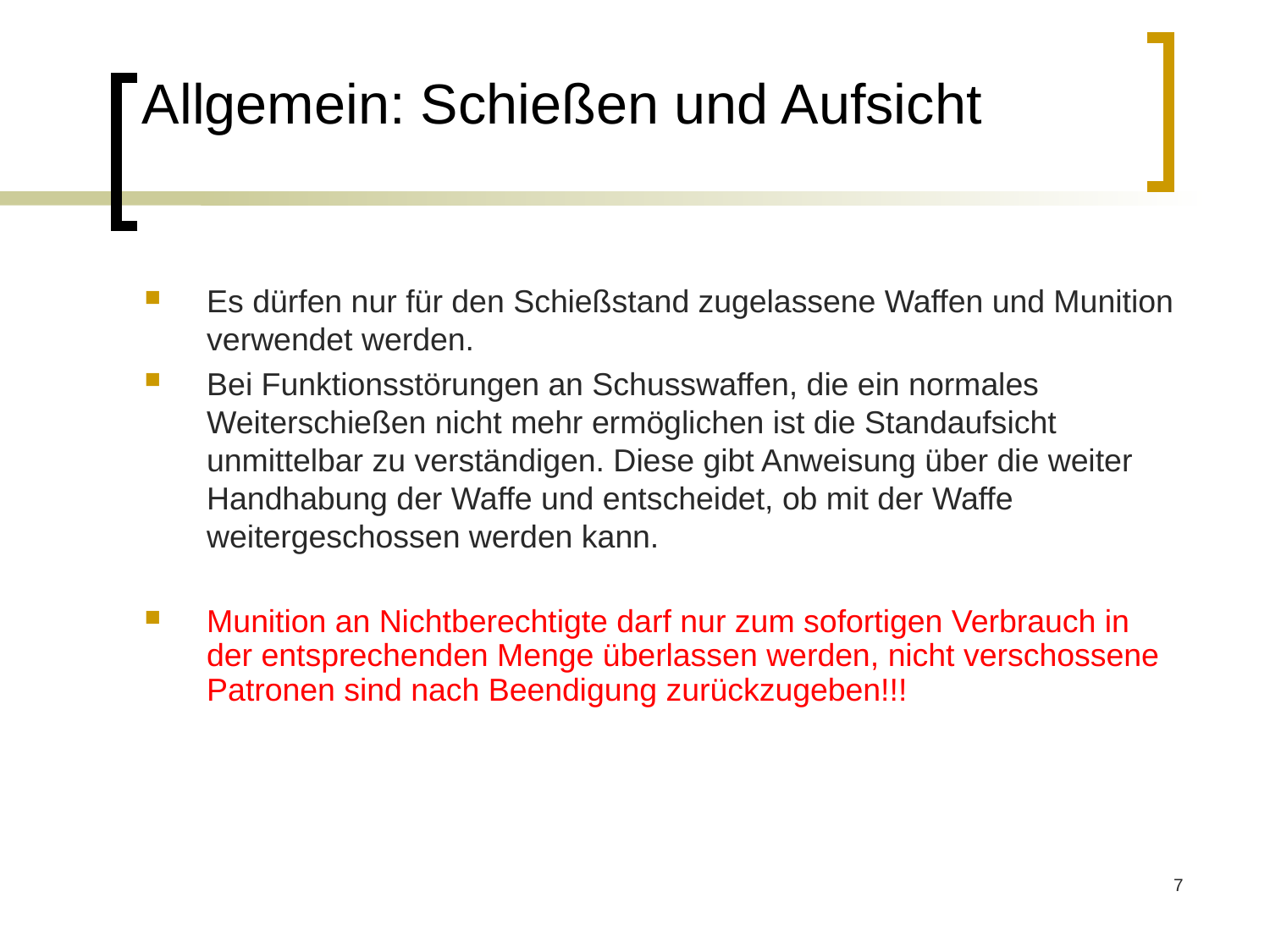

# Allgemein: Schießen und Aufsicht
Es dürfen nur für den Schießstand zugelassene Waffen und Munition verwendet werden.
Bei Funktionsstörungen an Schusswaffen, die ein normales Weiterschießen nicht mehr ermöglichen ist die Standaufsicht unmittelbar zu verständigen. Diese gibt Anweisung über die weiter Handhabung der Waffe und entscheidet, ob mit der Waffe weitergeschossen werden kann.

Munition an Nichtberechtigte darf nur zum sofortigen Verbrauch in der entsprechenden Menge überlassen werden, nicht verschossene Patronen sind nach Beendigung zurückzugeben!!!
7